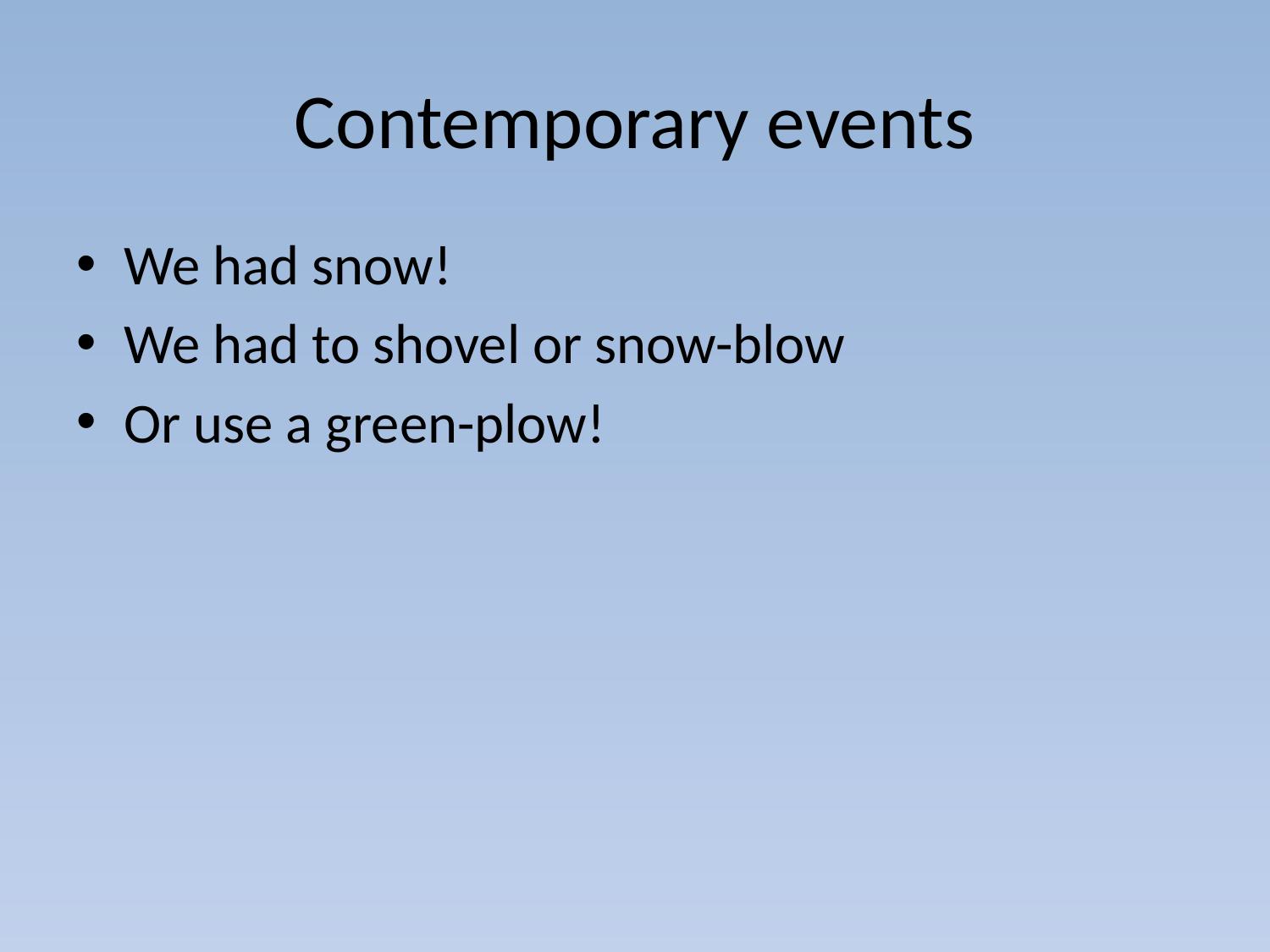

# Contemporary events
We had snow!
We had to shovel or snow-blow
Or use a green-plow!